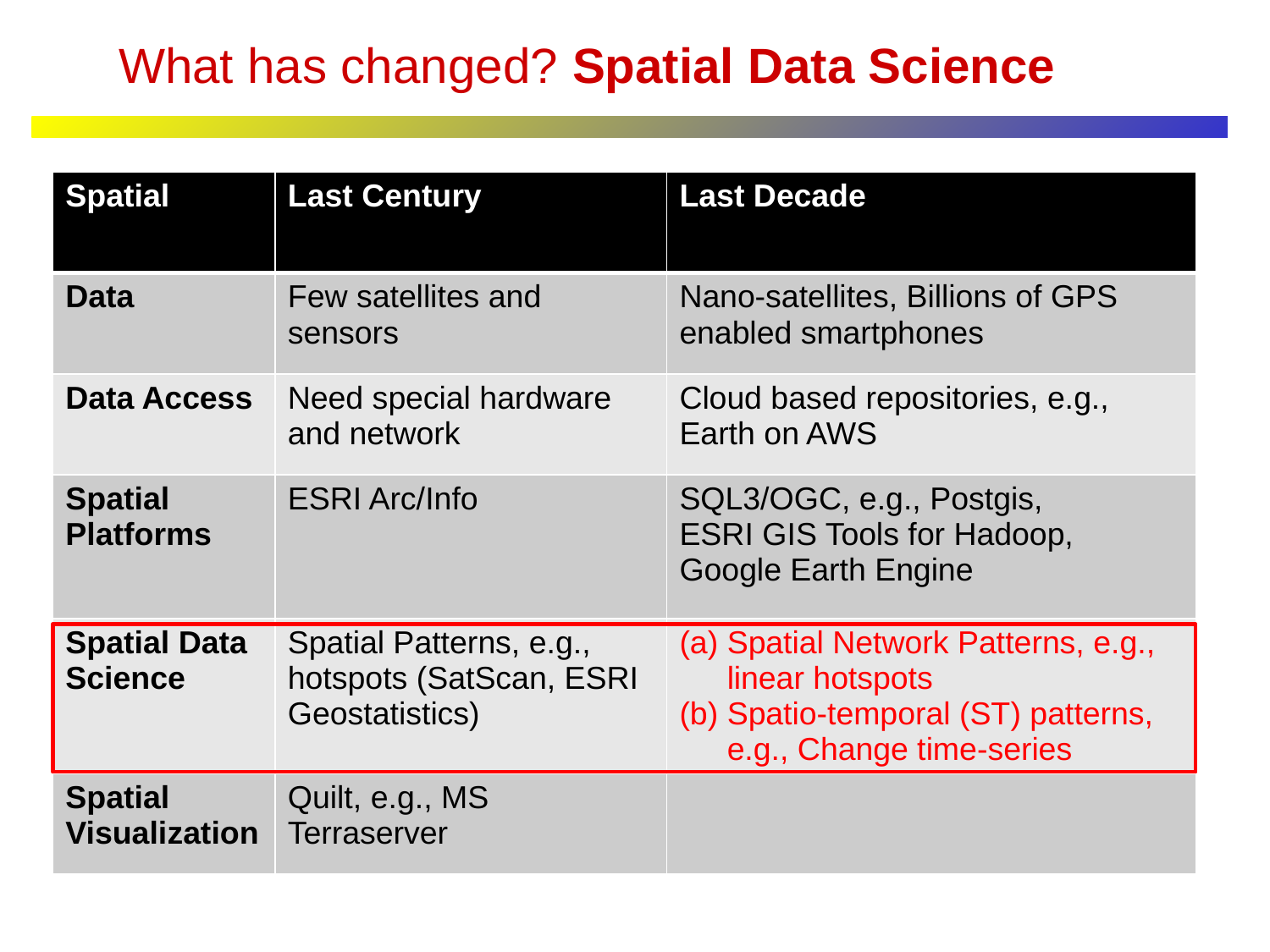

# What has changed? Spatial Data Science
| Spatial | Last Century | Last Decade |
| --- | --- | --- |
| Data | Few satellites and sensors | Nano-satellites, Billions of GPS enabled smartphones |
| Data Access | Need special hardware and network | Cloud based repositories, e.g., Earth on AWS |
| Spatial Platforms | ESRI Arc/Info | SQL3/OGC, e.g., Postgis, ESRI GIS Tools for Hadoop, Google Earth Engine |
| Spatial Data Science | Spatial Patterns, e.g., hotspots (SatScan, ESRI Geostatistics) | Spatial Network Patterns, e.g., linear hotspots Spatio-temporal (ST) patterns, e.g., Change time-series |
| Spatial Visualization | Quilt, e.g., MS Terraserver |  |